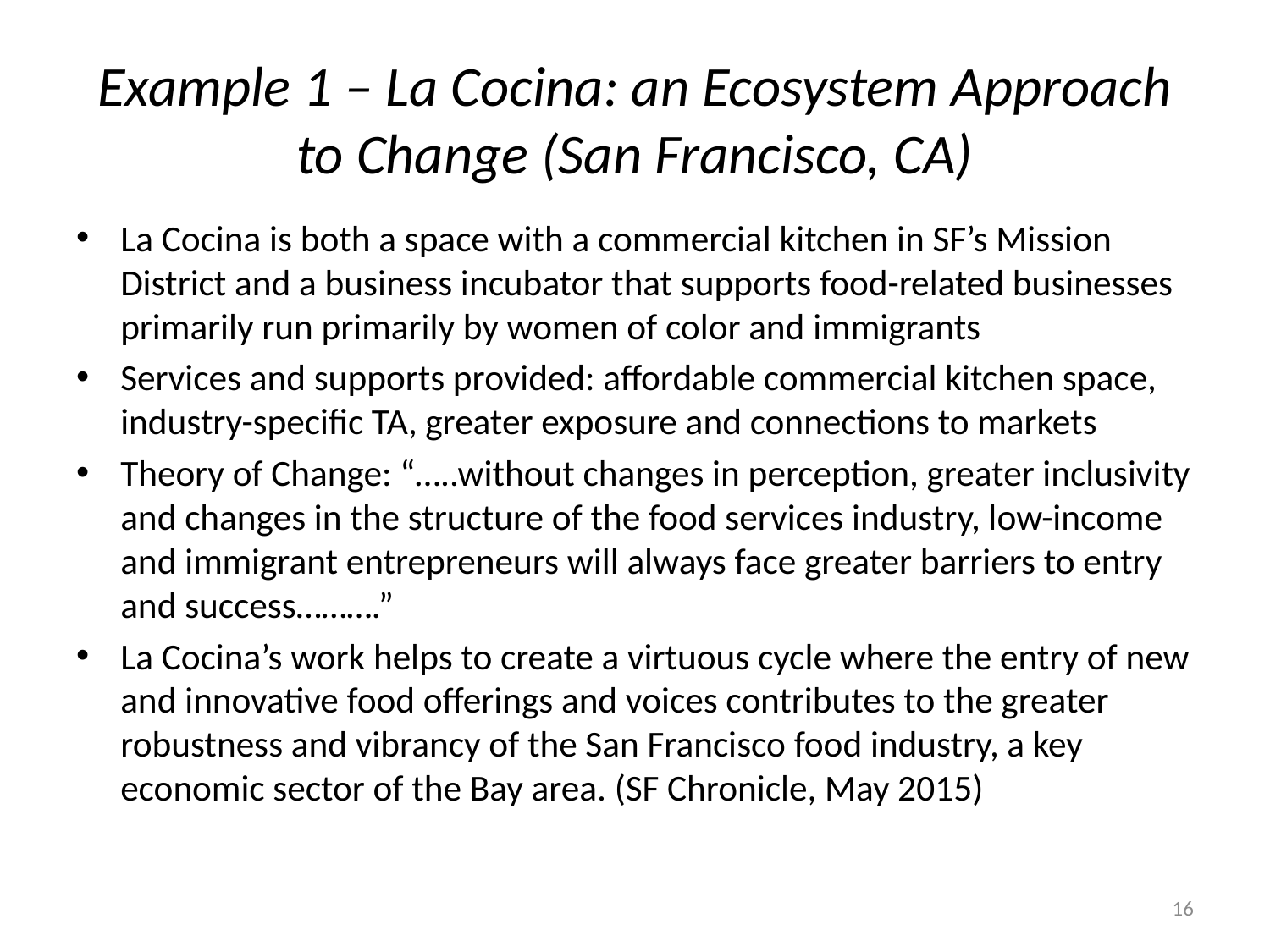

# Example 1 – La Cocina: an Ecosystem Approach to Change (San Francisco, CA)
La Cocina is both a space with a commercial kitchen in SF’s Mission District and a business incubator that supports food-related businesses primarily run primarily by women of color and immigrants
Services and supports provided: affordable commercial kitchen space, industry-specific TA, greater exposure and connections to markets
Theory of Change: “…..without changes in perception, greater inclusivity and changes in the structure of the food services industry, low-income and immigrant entrepreneurs will always face greater barriers to entry and success……….”
La Cocina’s work helps to create a virtuous cycle where the entry of new and innovative food offerings and voices contributes to the greater robustness and vibrancy of the San Francisco food industry, a key economic sector of the Bay area. (SF Chronicle, May 2015)

16